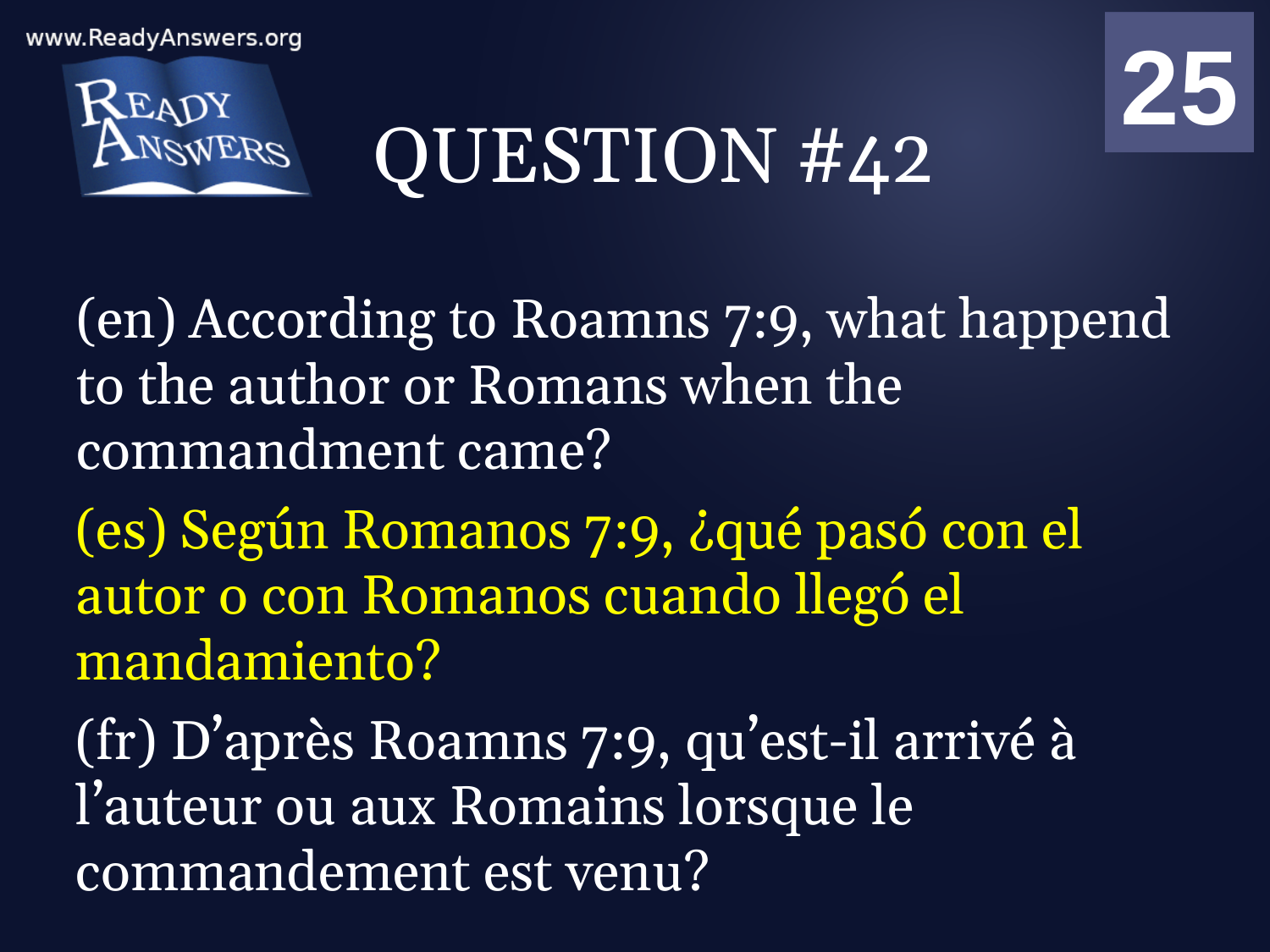

01
02
03
04
05
06
07
08
09
10
11
12
13
14
15
16
17
18
19
20
21
22
23
24
25
00
# QUESTION #42
(en) According to Roamns 7:9, what happend to the author or Romans when the commandment came?
(es) Según Romanos 7:9, ¿qué pasó con el autor o con Romanos cuando llegó el mandamiento?
(fr) D’après Roamns 7:9, qu’est-il arrivé à l’auteur ou aux Romains lorsque le commandement est venu?